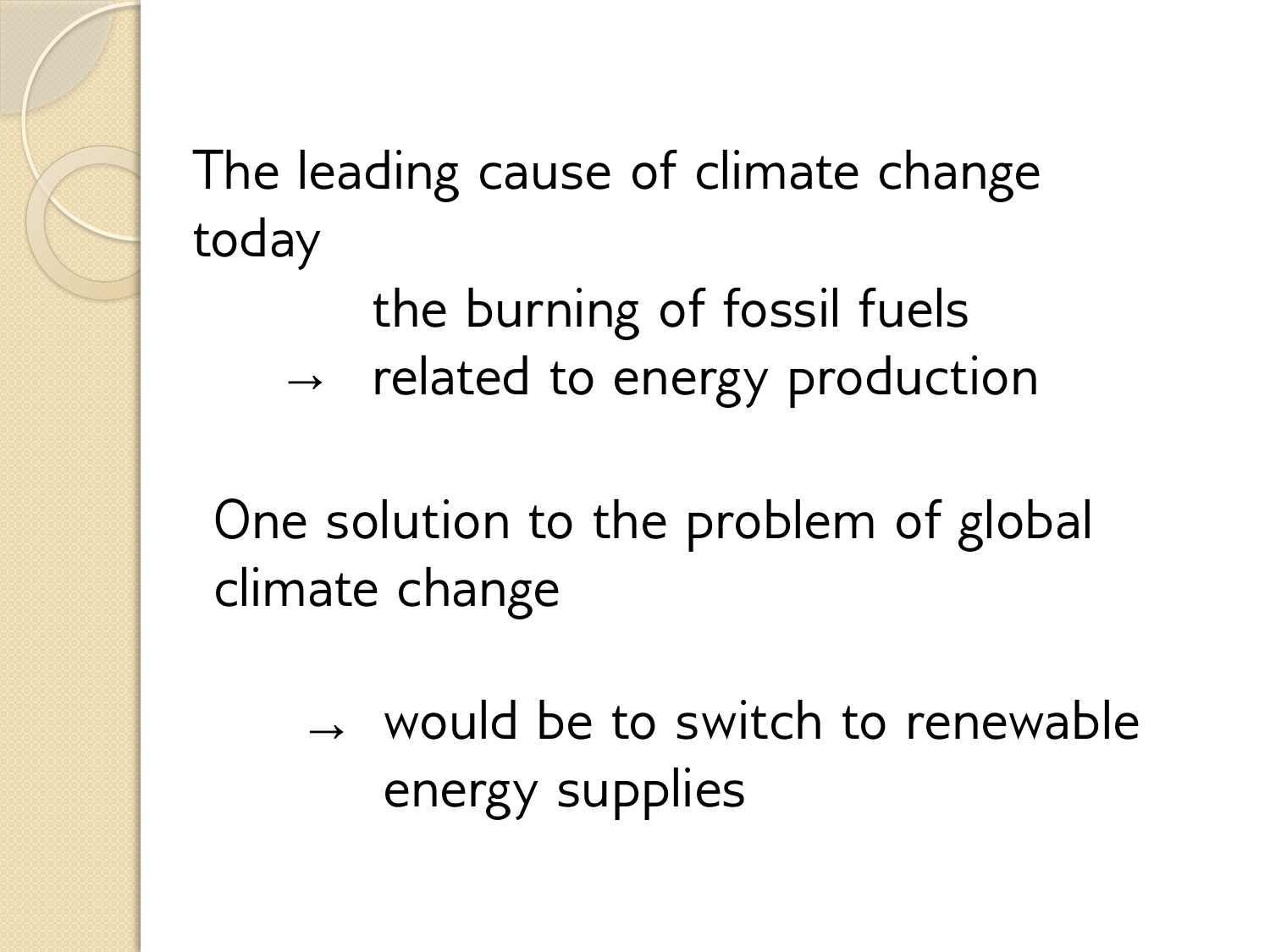

The leading cause of climate change  today

     →
the burning of fossil fuels related to energy production
One solution to the problem of global climate change

     →
would be to switch to renewable energy supplies